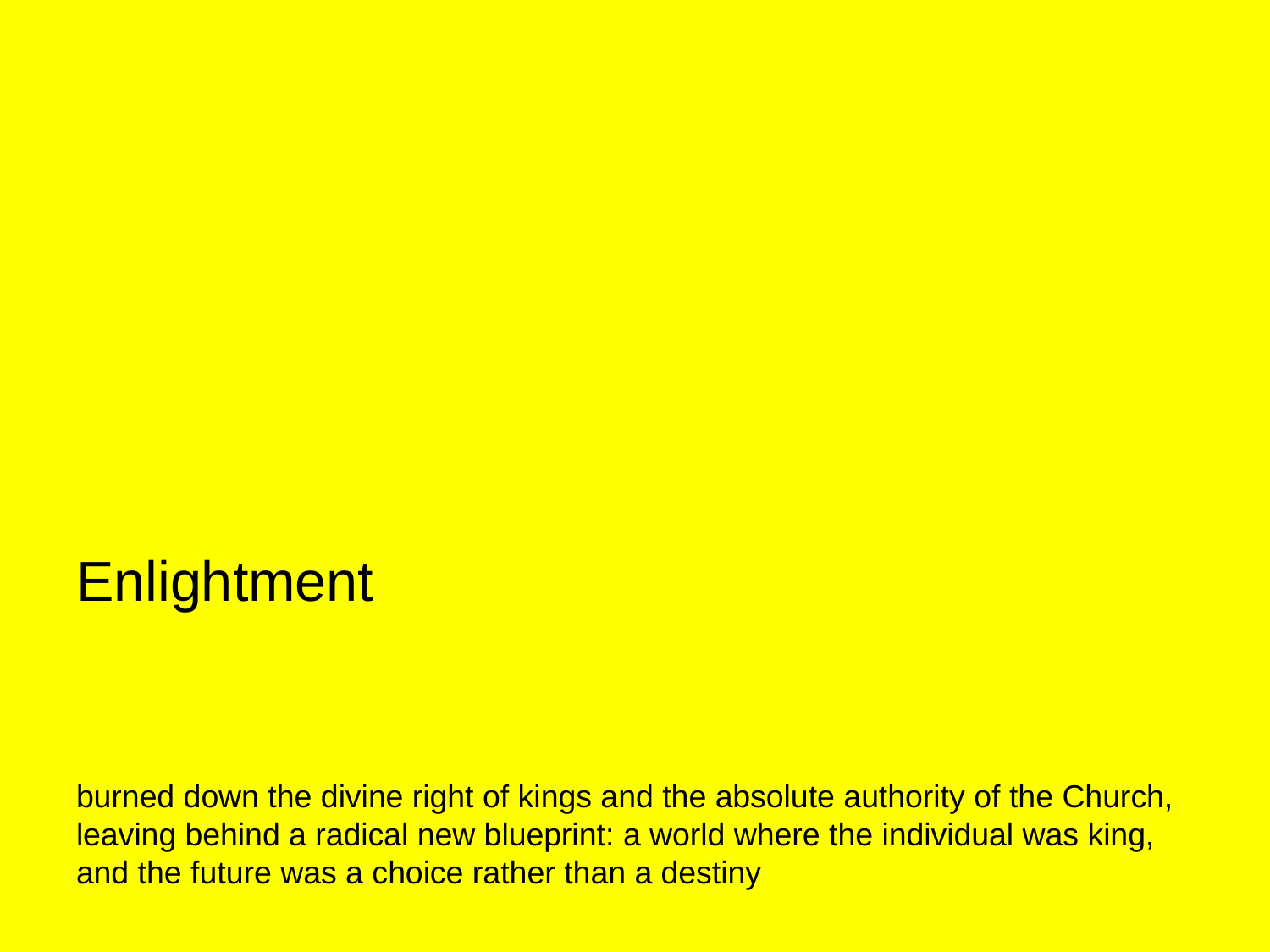

Enlightment

burned down the divine right of kings and the absolute authority of the Church, leaving behind a radical new blueprint: a world where the individual was king, and the future was a choice rather than a destiny